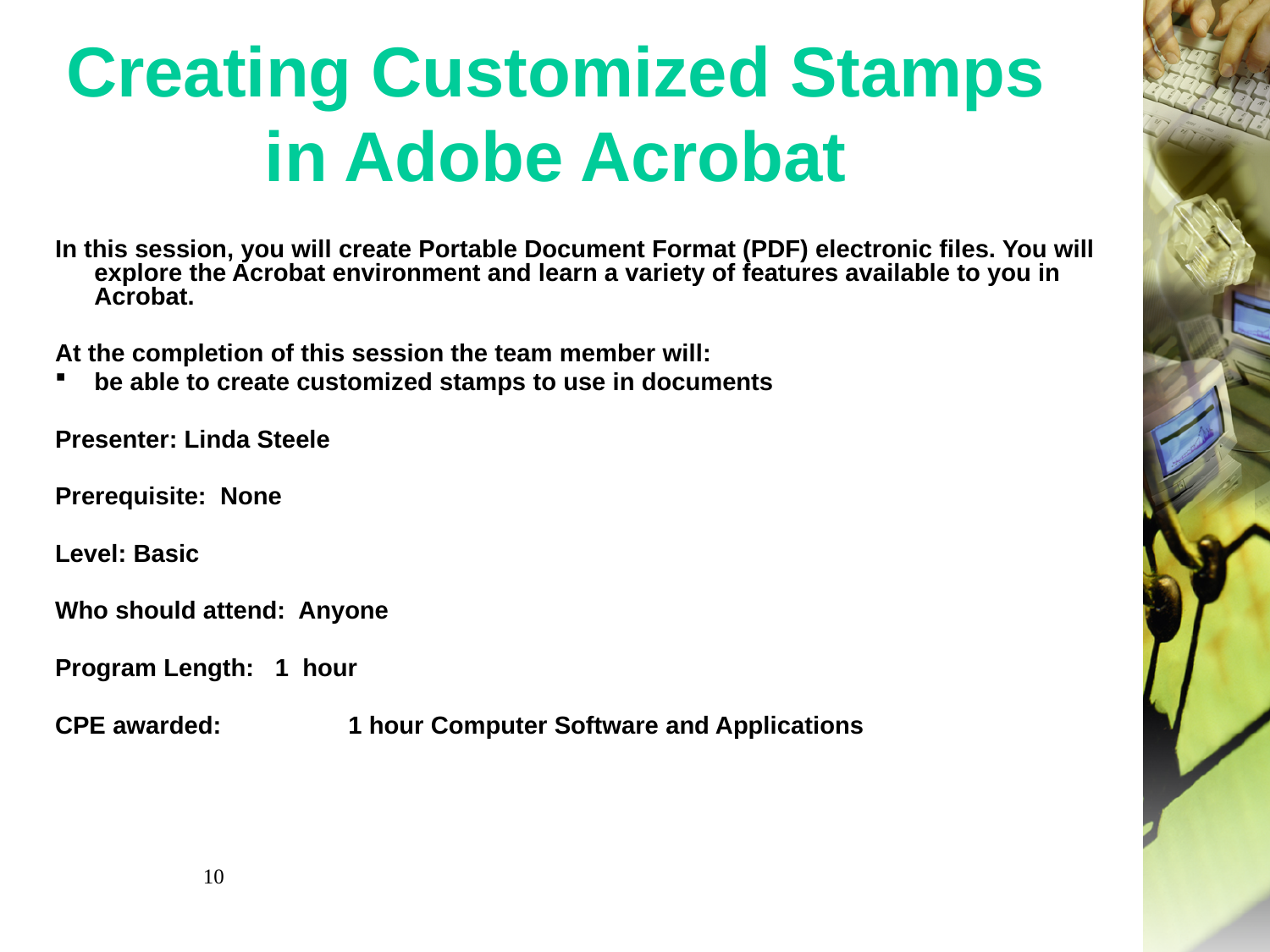

# Creating Customized Stamps in Adobe Acrobat

In this session, you will create Portable Document Format (PDF) electronic files. You will explore the Acrobat environment and learn a variety of features available to you in Acrobat.

At the completion of this session the team member will:
be able to create customized stamps to use in documents

Presenter: Linda Steele

Prerequisite:  None

Level: Basic

Who should attend:  Anyone

Program Length:   1  hour

CPE awarded:	1 hour Computer Software and Applications
10